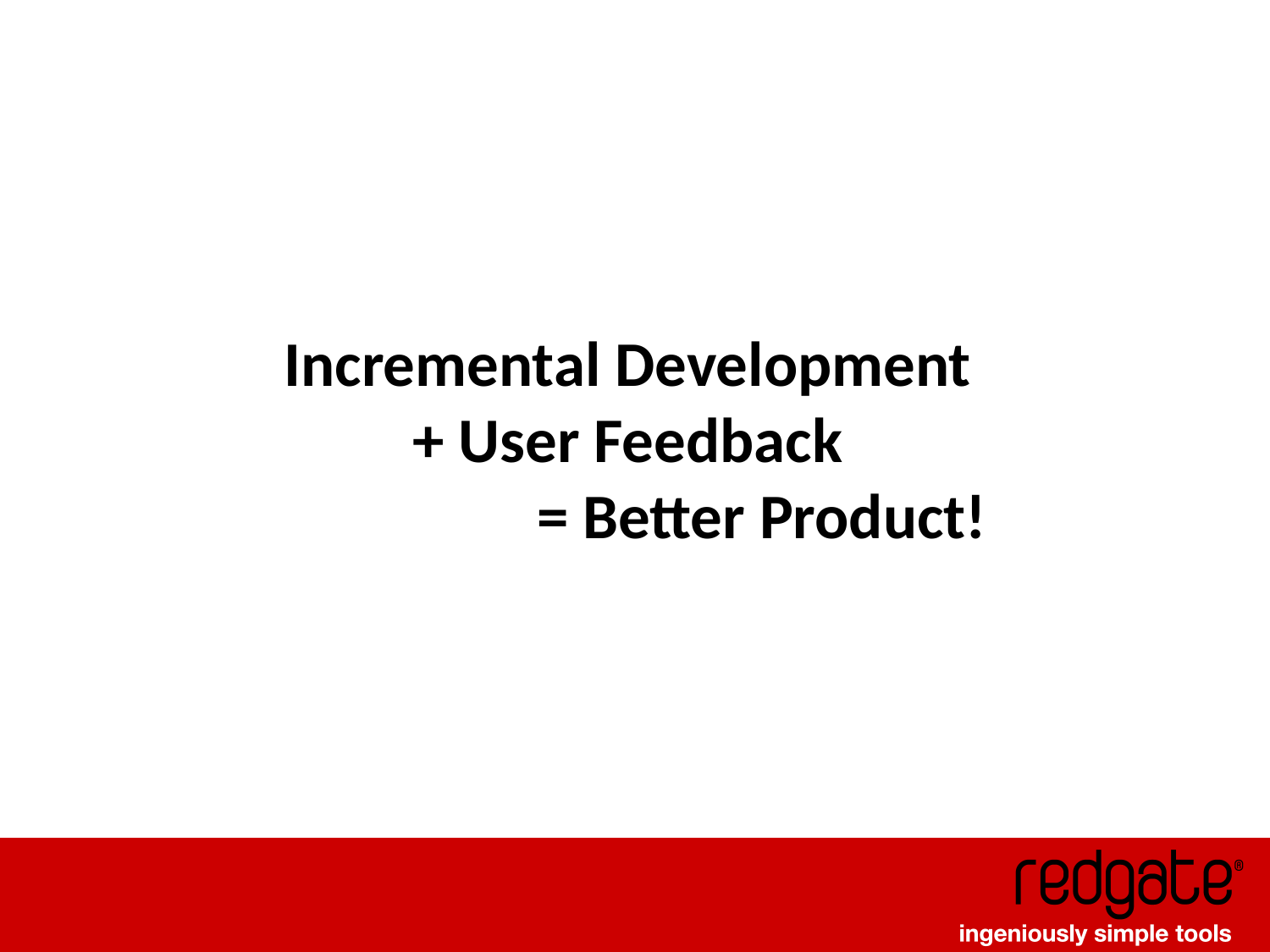

# Incremental Development + User Feedback = Better Product!